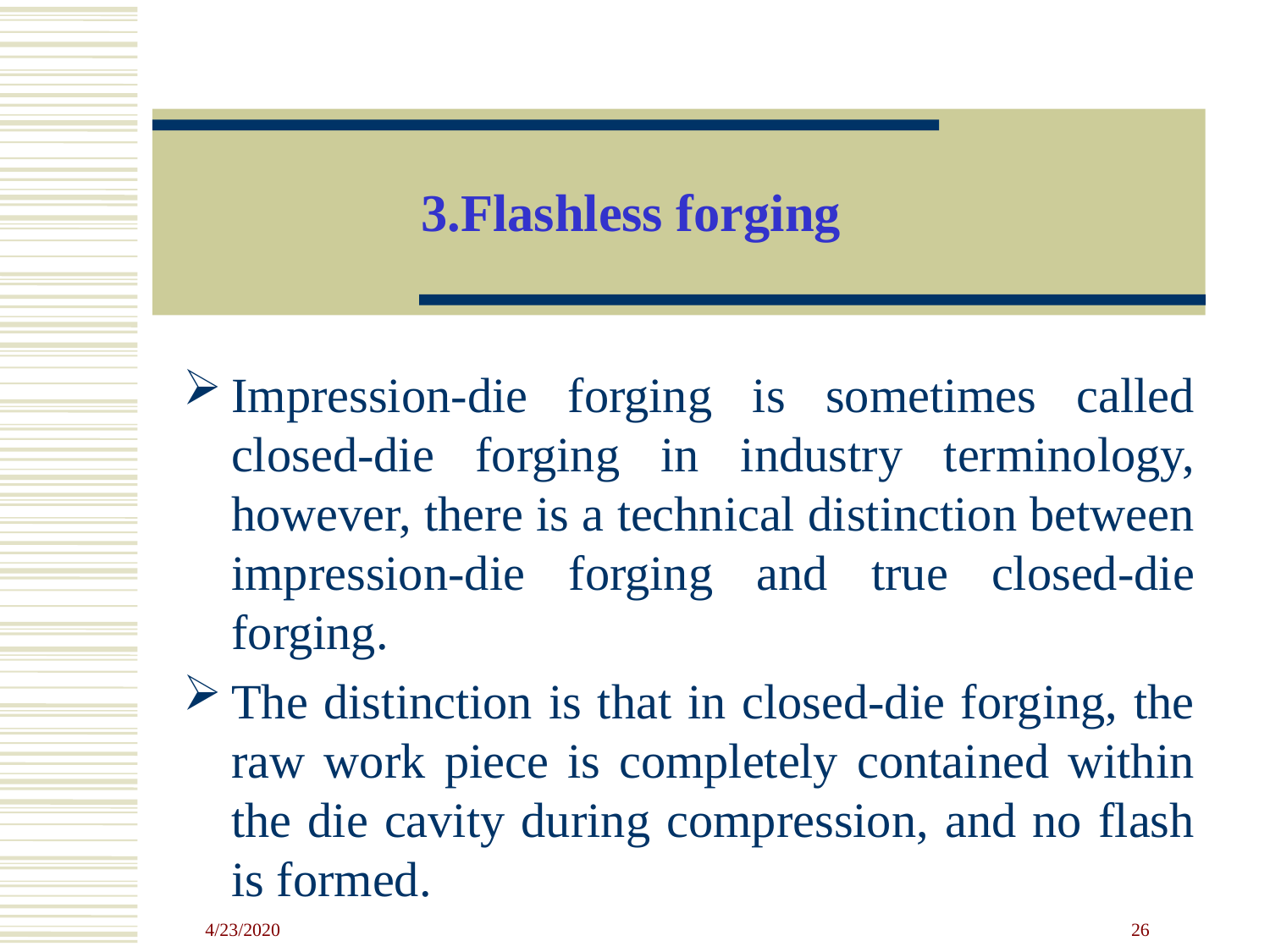

# 3.Flashless forging
Impression-die forging is sometimes called closed-die forging in industry terminology, however, there is a technical distinction between impression-die forging and true closed-die forging.
The distinction is that in closed-die forging, the raw work piece is completely contained within the die cavity during compression, and no flash is formed.
4/23/2020
26